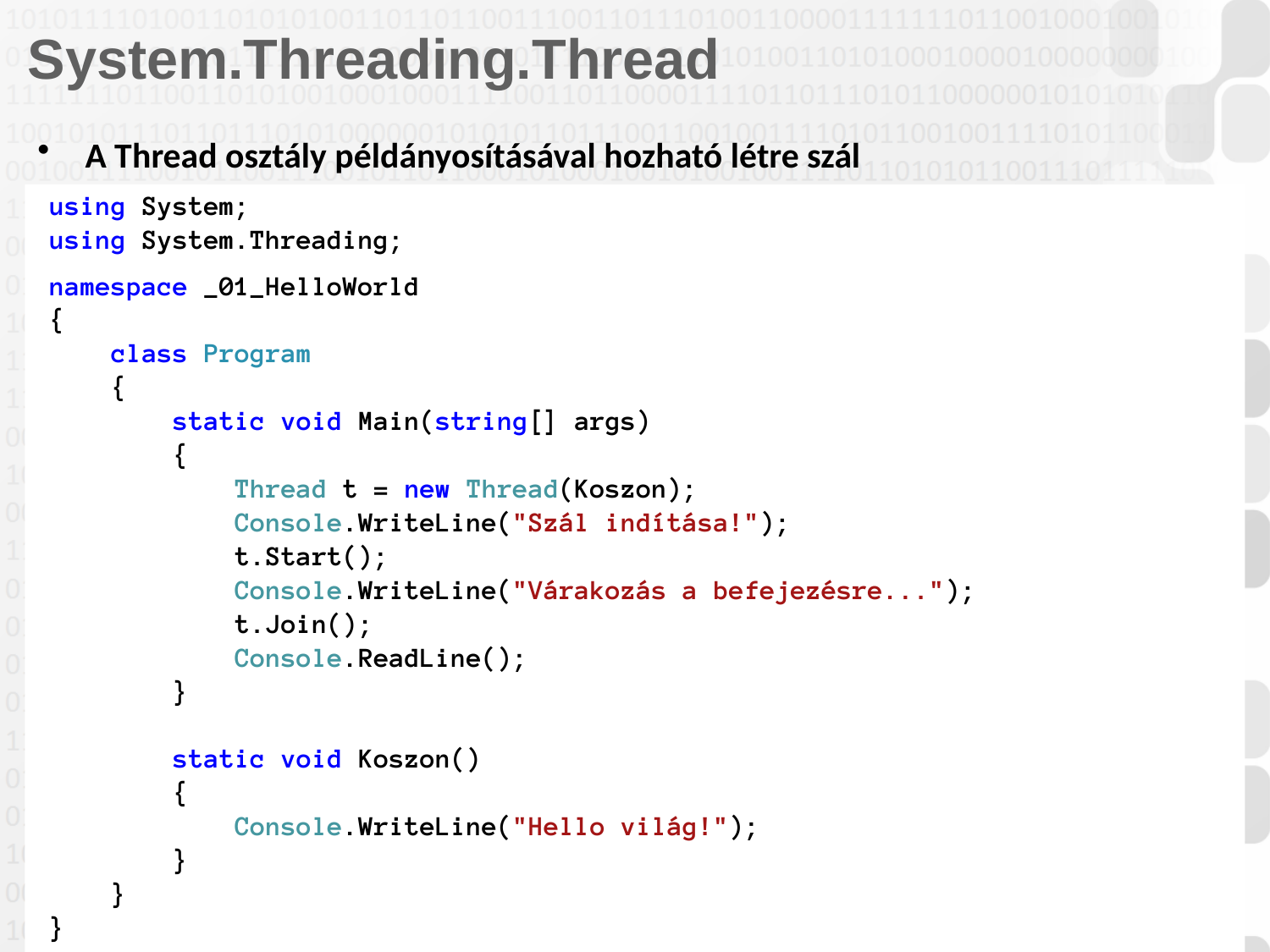

# System.Threading.Thread
A Thread osztály példányosításával hozható létre szál
using System;
using System.Threading;

namespace _01_HelloWorld
{
    class Program
    {
        static void Main(string[] args)
        {
            Thread t = new Thread(Koszon);
            Console.WriteLine("Szál indítása!");
            t.Start();
            Console.WriteLine("Várakozás a befejezésre...");
            t.Join();
            Console.ReadLine();
        }

        static void Koszon()
        {
            Console.WriteLine("Hello világ!");
        }
    }
}